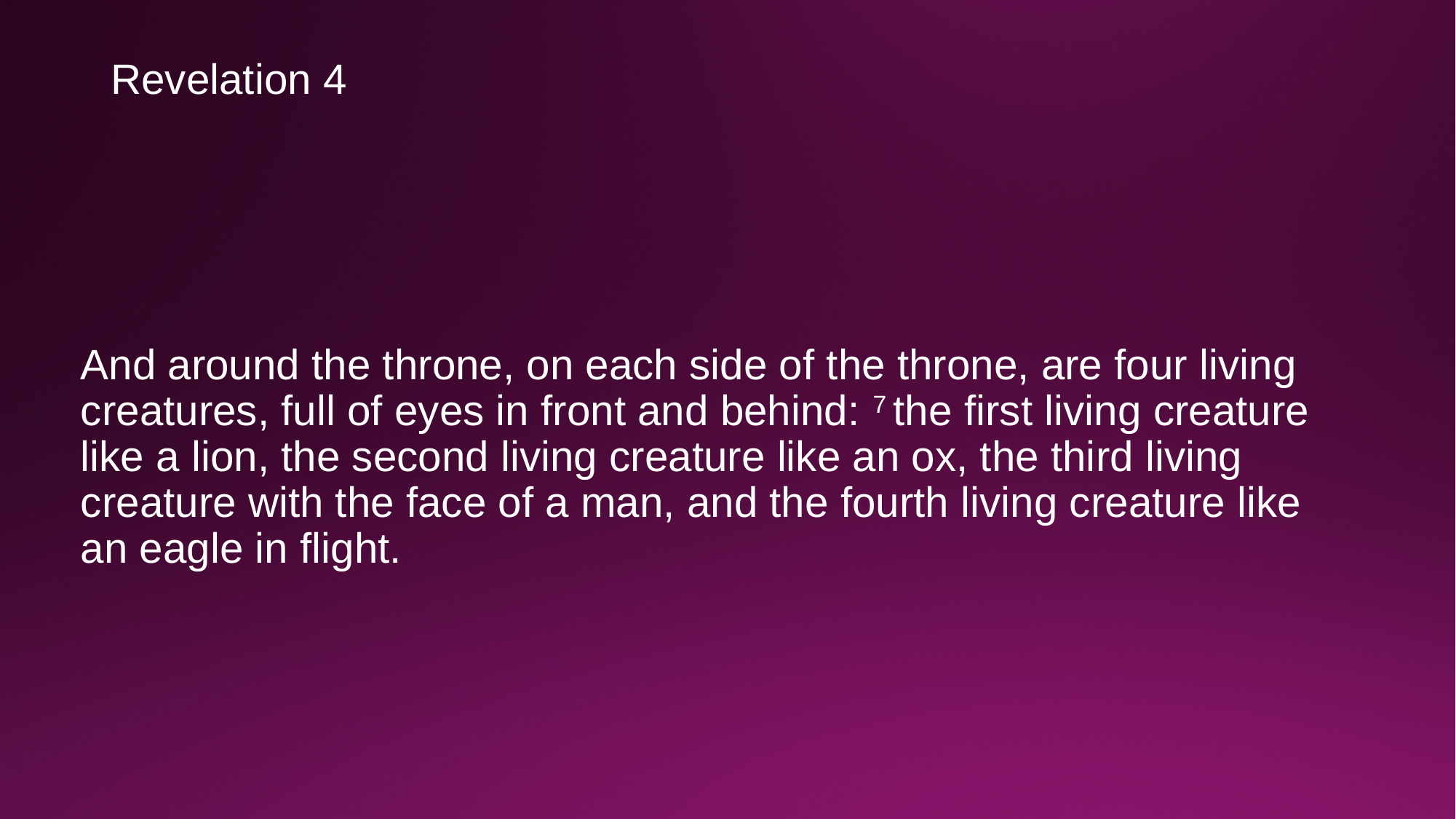

# Revelation 4
And around the throne, on each side of the throne, are four living creatures, full of eyes in front and behind: 7 the first living creature like a lion, the second living creature like an ox, the third living creature with the face of a man, and the fourth living creature like an eagle in flight.